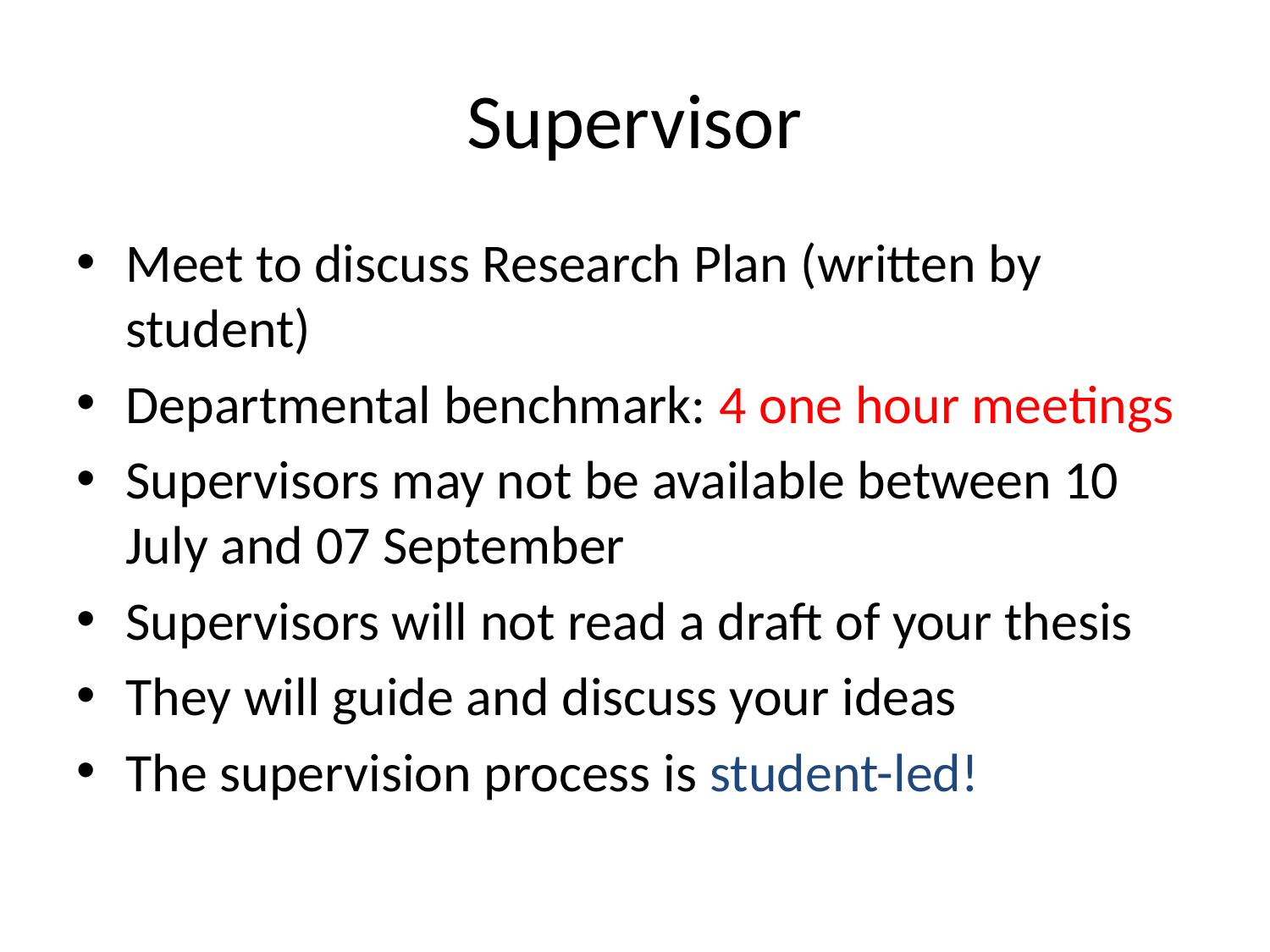

# Supervisor
Meet to discuss Research Plan (written by student)
Departmental benchmark: 4 one hour meetings
Supervisors may not be available between 10 July and 07 September
Supervisors will not read a draft of your thesis
They will guide and discuss your ideas
The supervision process is student-led!